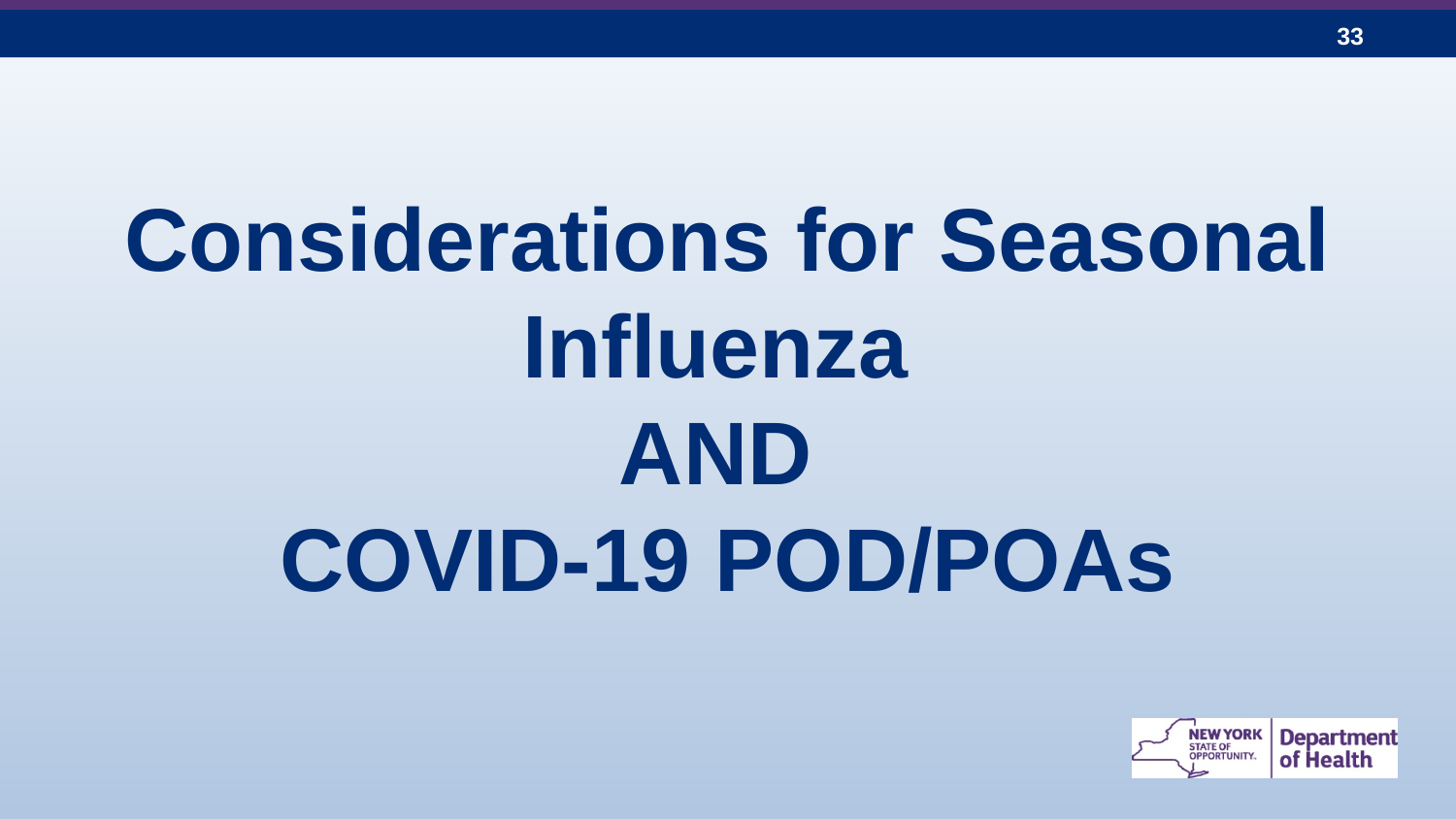

# Considerations for Seasonal Influenza AND COVID-19 POD/POAs